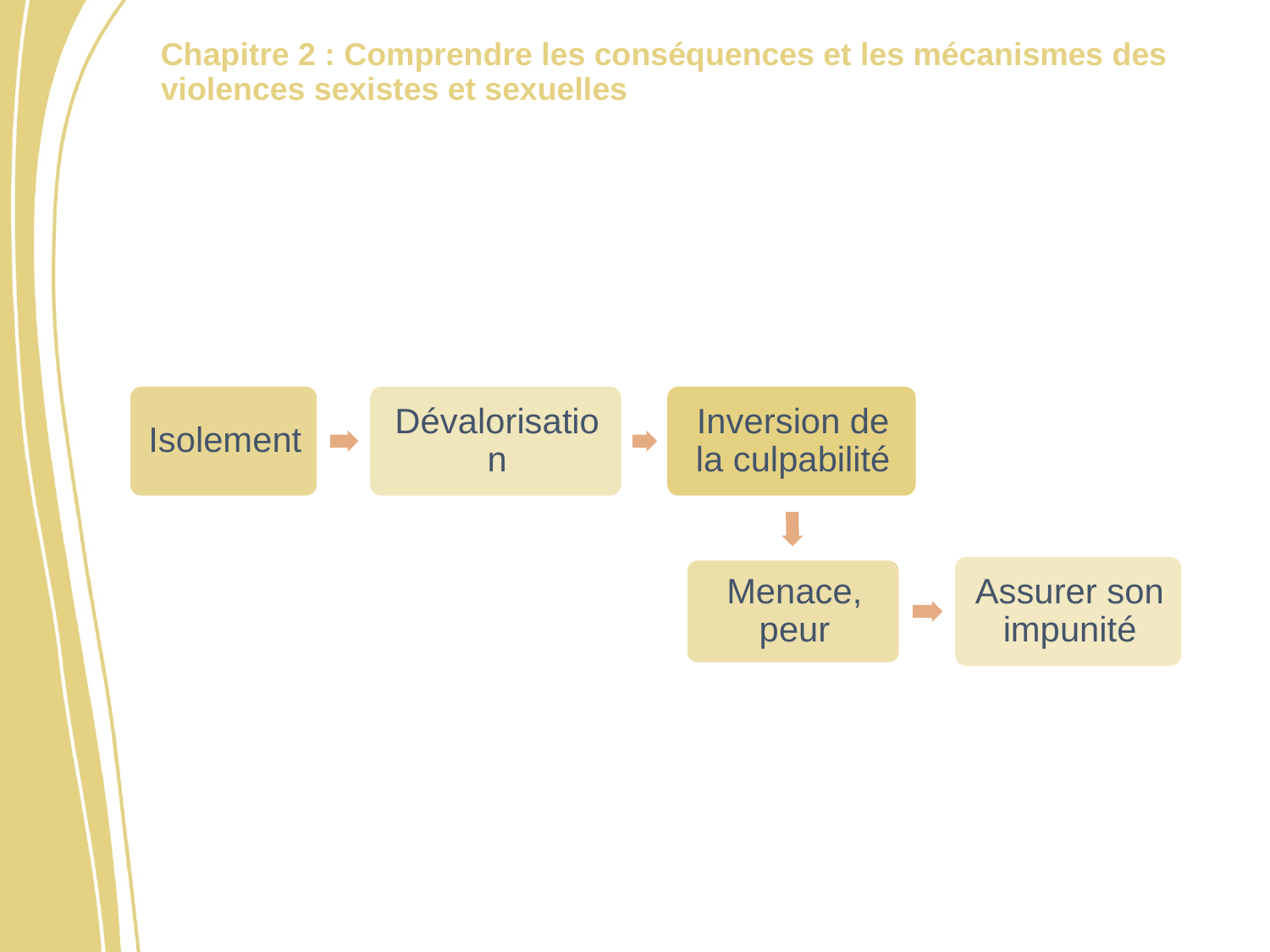

Isolement

Dévalorisation

Inversion de la culpabilité

Menace, peur

Assurer son impunité